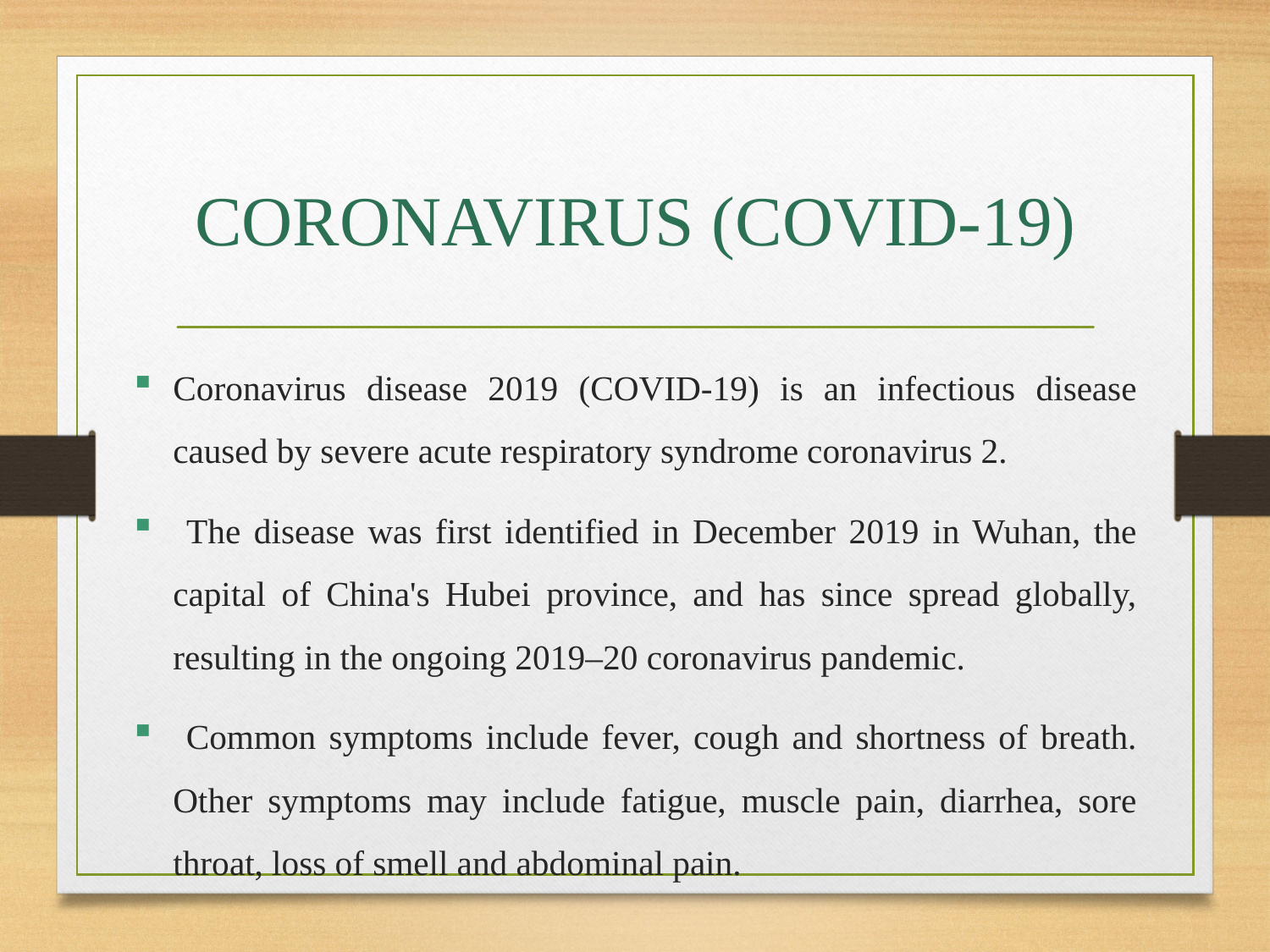

# CORONAVIRUS (COVID-19)
Coronavirus disease 2019 (COVID-19) is an infectious disease caused by severe acute respiratory syndrome coronavirus 2.
 The disease was first identified in December 2019 in Wuhan, the capital of China's Hubei province, and has since spread globally, resulting in the ongoing 2019–20 coronavirus pandemic.
 Common symptoms include fever, cough and shortness of breath. Other symptoms may include fatigue, muscle pain, diarrhea, sore throat, loss of smell and abdominal pain.